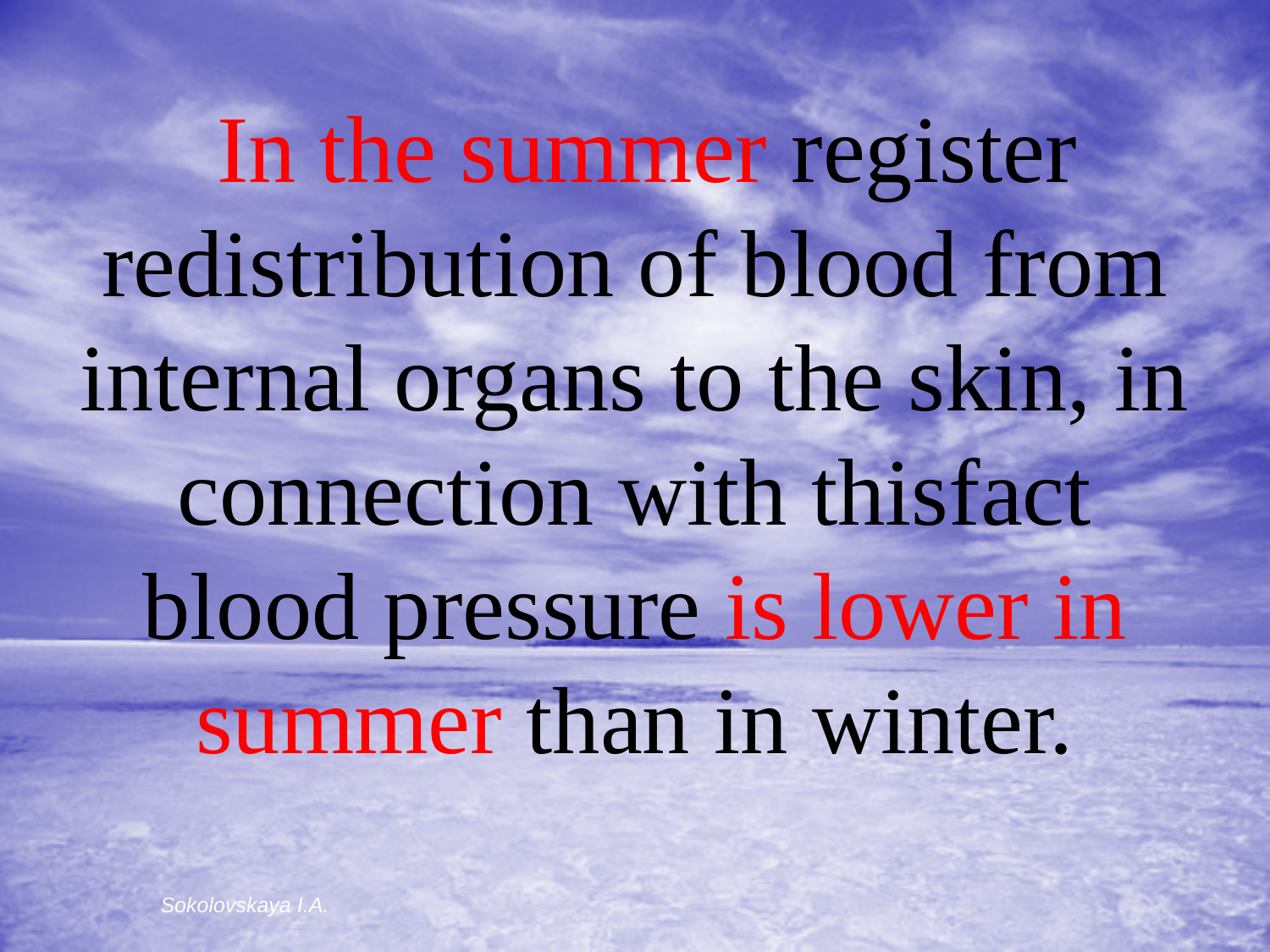

# In the summer register redistribution of blood from internal organs to the skin, in connection with thisfact blood pressure is lower in summer than in winter.
Sokolovskaya I.A.